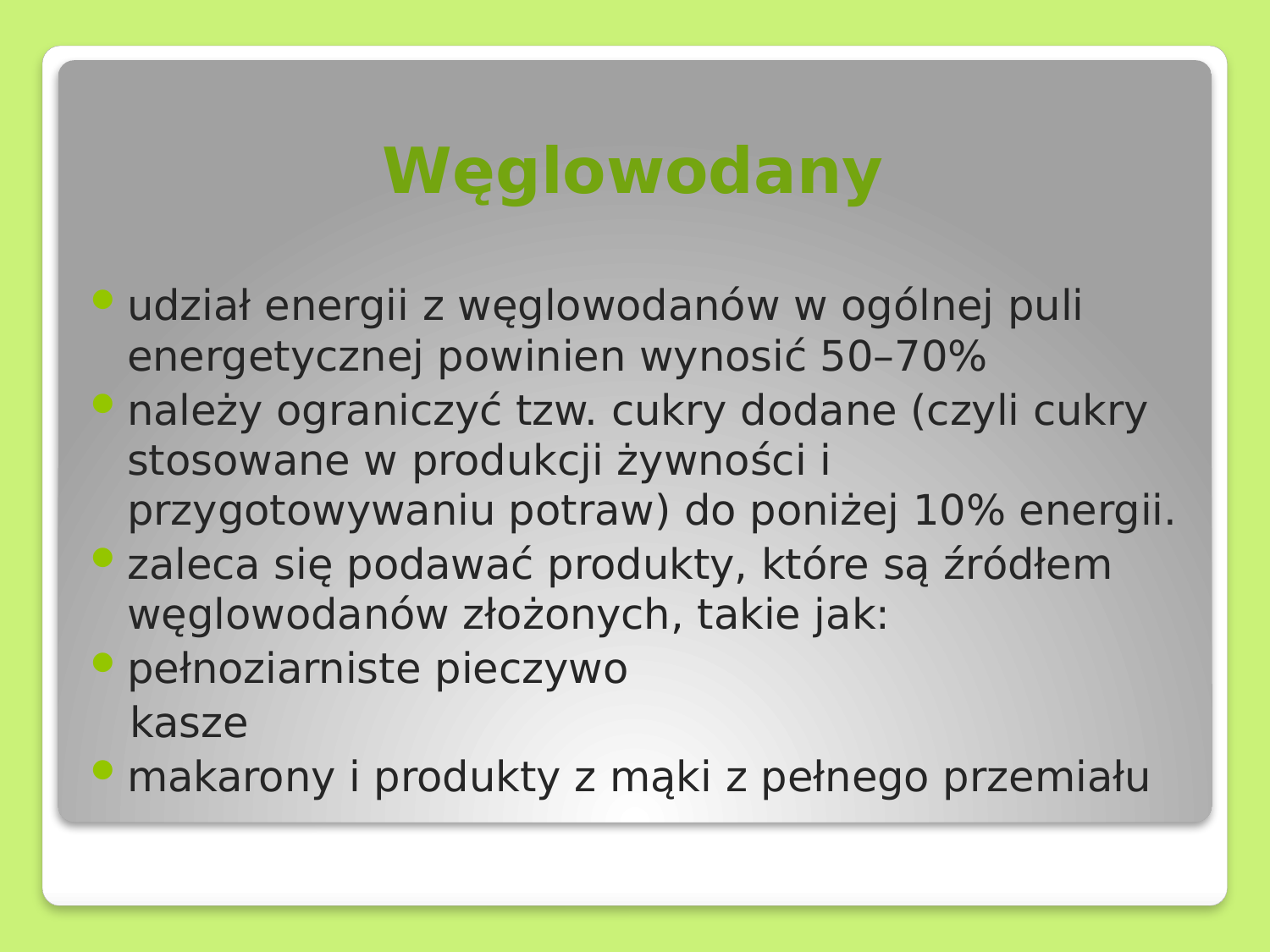

# Węglowodany
udział energii z węglowodanów w ogólnej puli energetycznej powinien wynosić 50–70%
należy ograniczyć tzw. cukry dodane (czyli cukry stosowane w produkcji żywności i przygotowywaniu potraw) do poniżej 10% energii.
zaleca się podawać produkty, które są źródłem węglowodanów złożonych, takie jak:
pełnoziarniste pieczywo
   kasze
makarony i produkty z mąki z pełnego przemiału